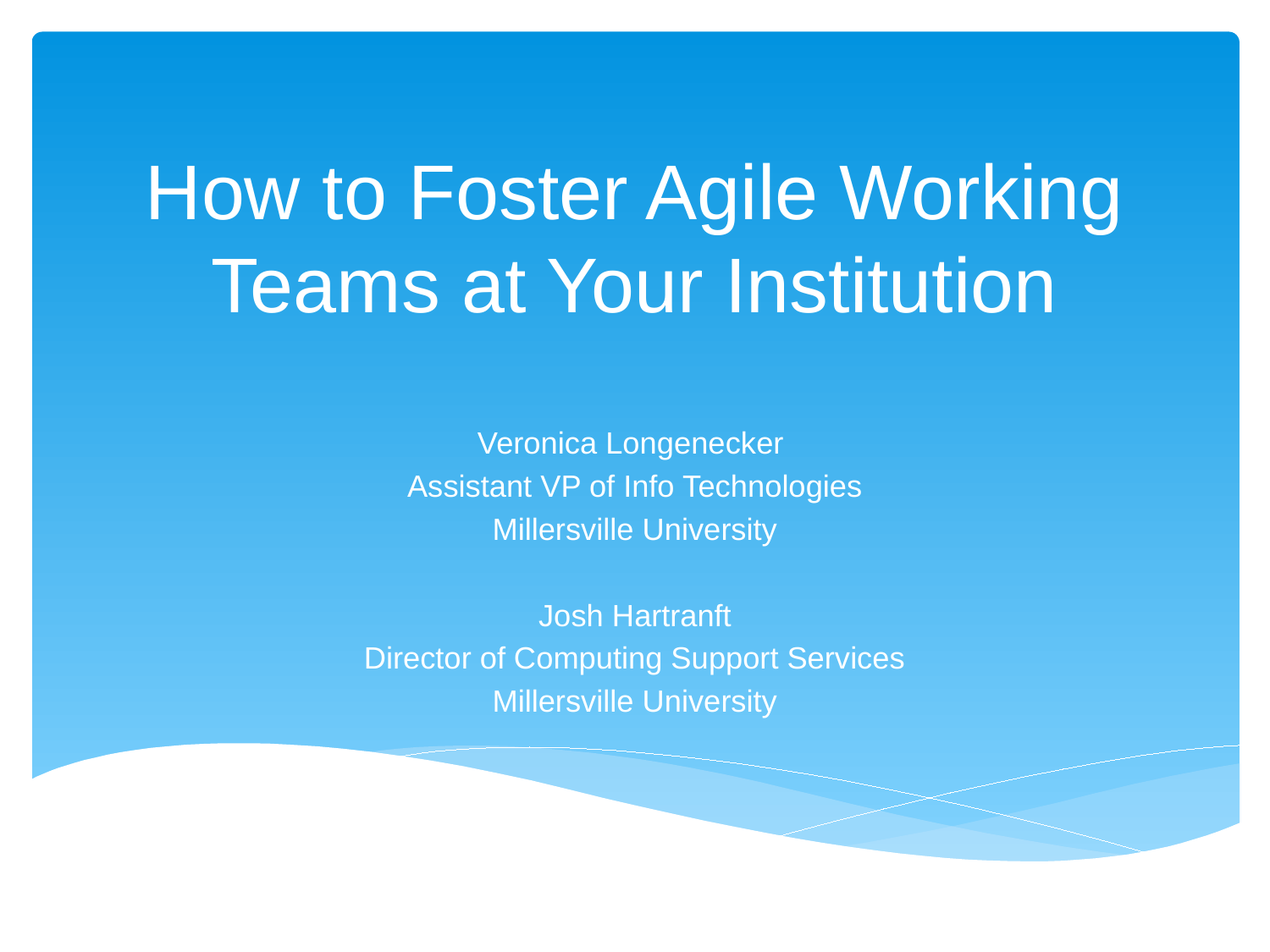

# How to Foster Agile Working Teams at Your Institution
Veronica Longenecker
Assistant VP of Info Technologies
Millersville University

Josh Hartranft
Director of Computing Support Services
Millersville University